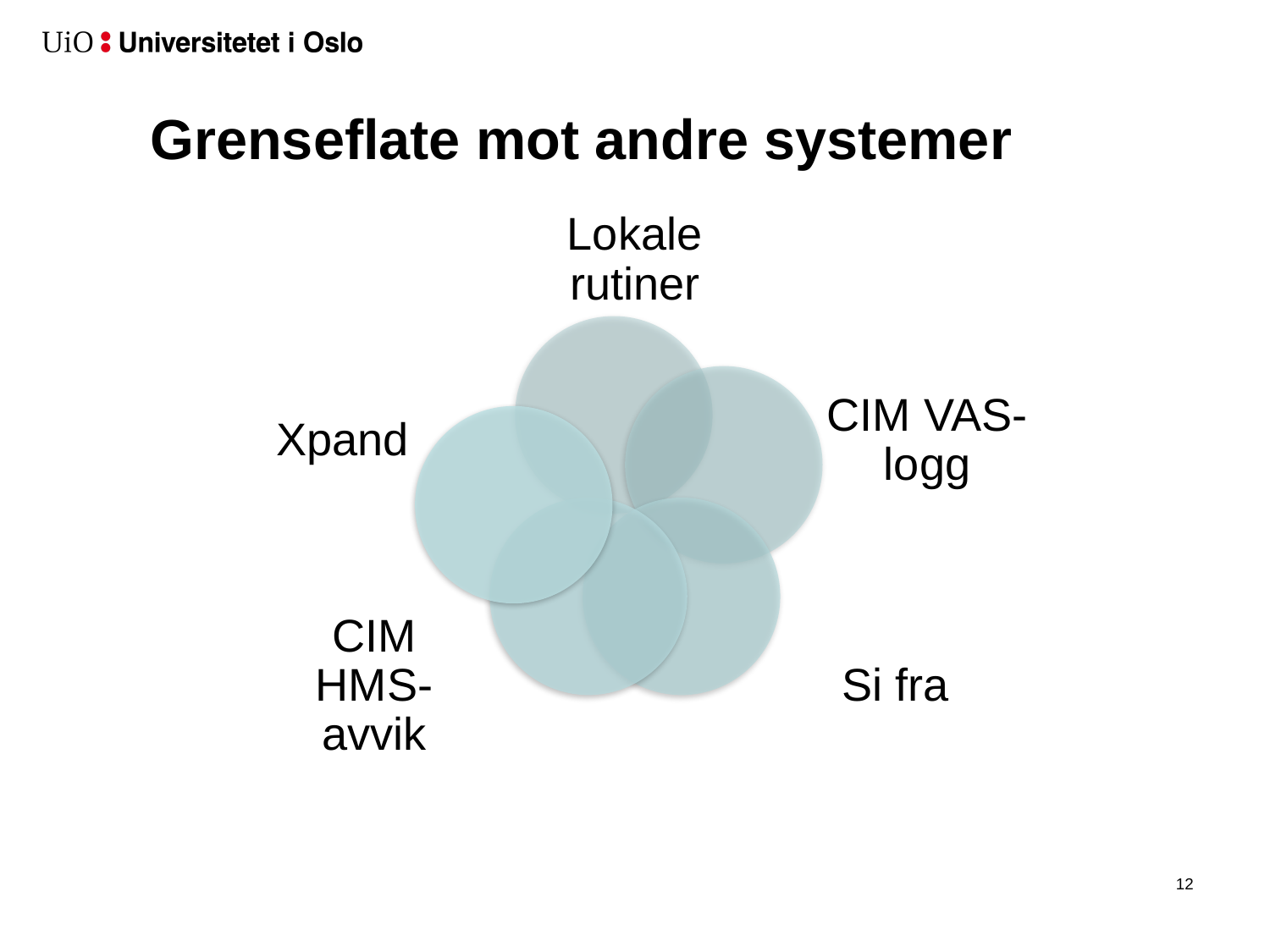

# Grenseflate mot andre systemer
Lokale rutiner
CIM VAS-logg
Si fra
CIM HMS-avvik
Xpand

12